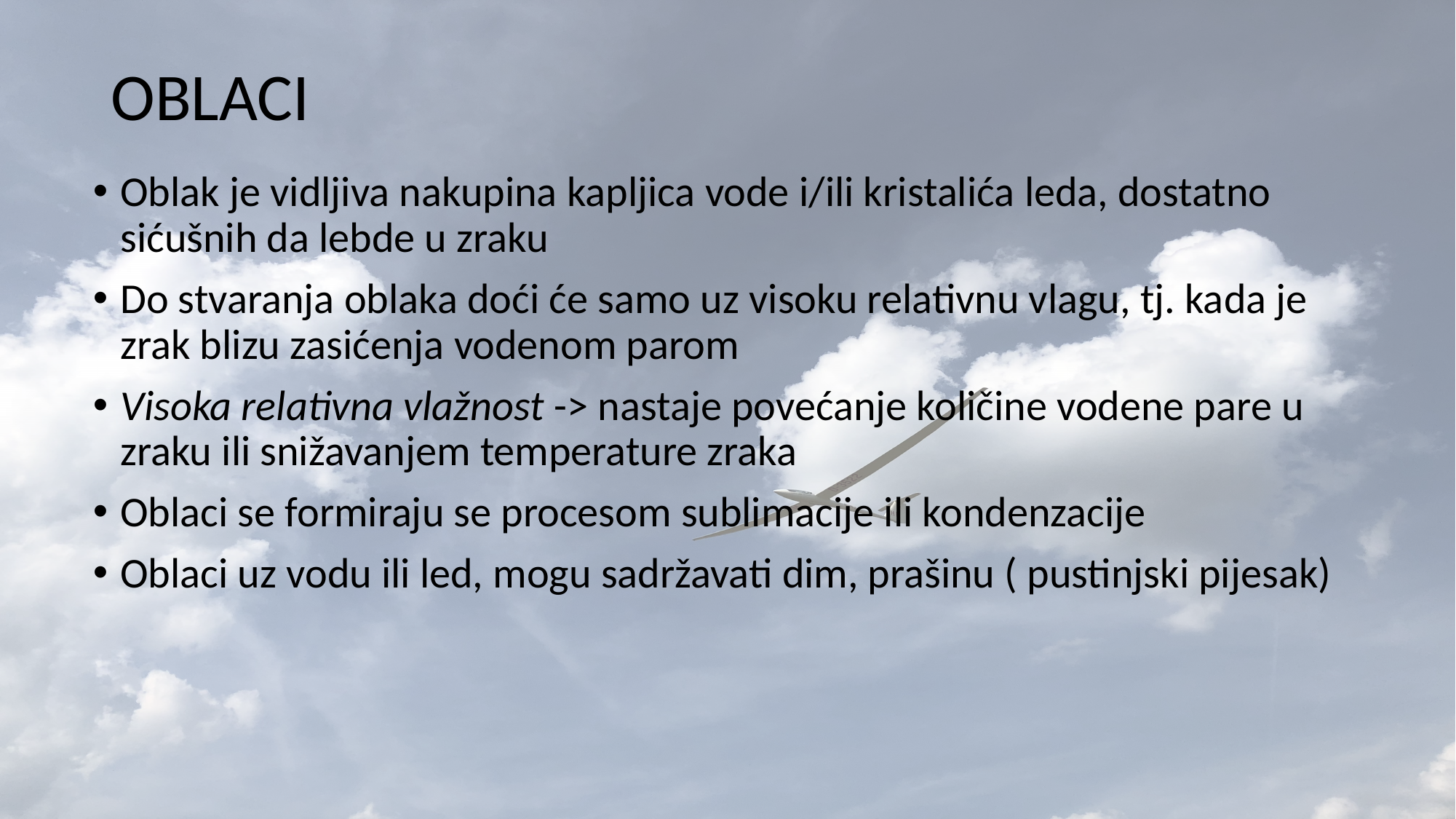

# OBLACI
Oblak je vidljiva nakupina kapljica vode i/ili kristalića leda, dostatno sićušnih da lebde u zraku
Do stvaranja oblaka doći će samo uz visoku relativnu vlagu, tj. kada je zrak blizu zasićenja vodenom parom
Visoka relativna vlažnost -> nastaje povećanje količine vodene pare u zraku ili snižavanjem temperature zraka
Oblaci se formiraju se procesom sublimacije ili kondenzacije
Oblaci uz vodu ili led, mogu sadržavati dim, prašinu ( pustinjski pijesak)